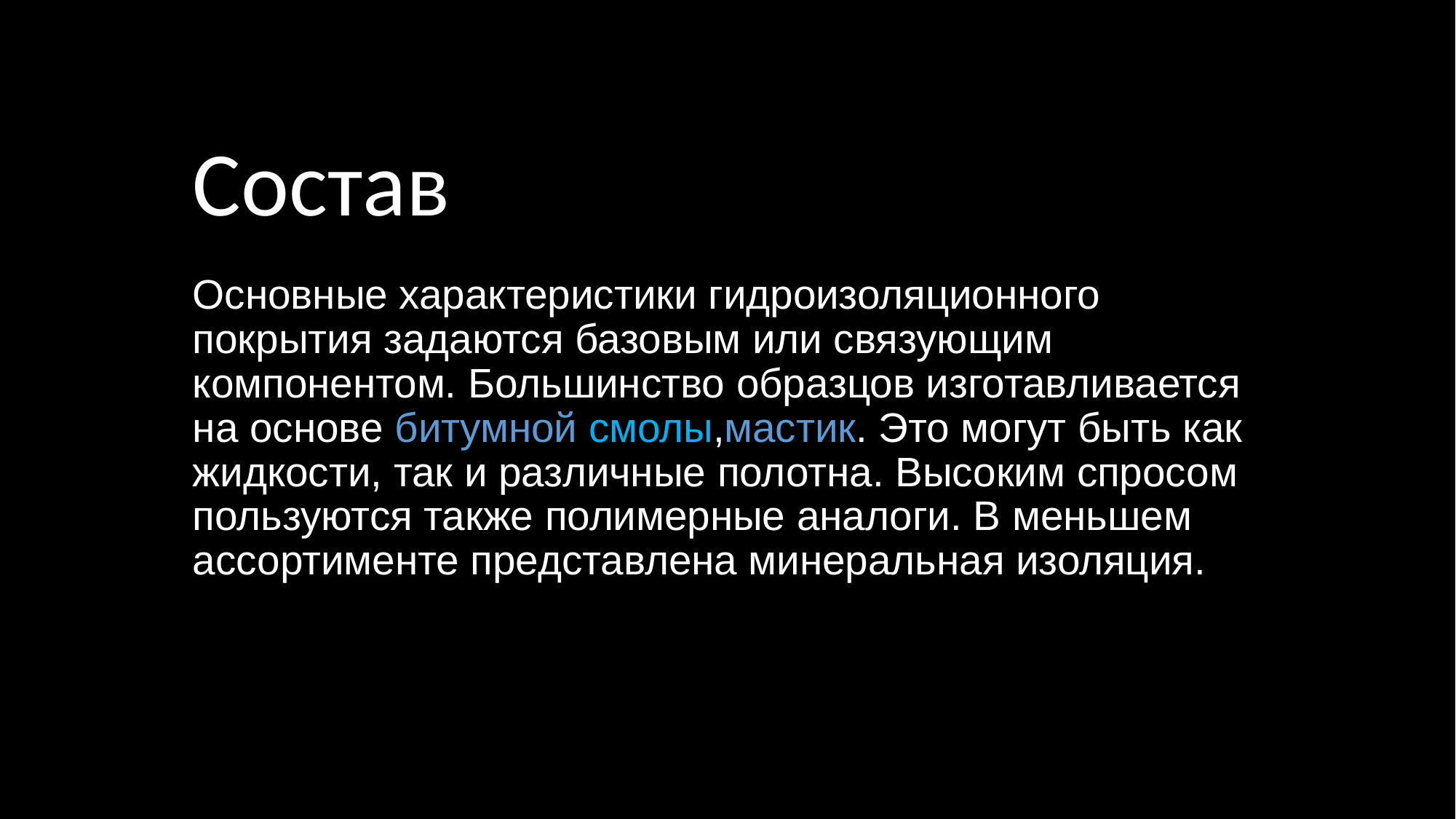

# Состав

Основные характеристики гидроизоляционного покрытия задаются базовым или связующим компонентом. Большинство образцов изготавливается на основе битумной смолы,мастик. Это могут быть как жидкости, так и различные полотна. Высоким спросом пользуются также полимерные аналоги. В меньшем ассортименте представлена минеральная изоляция.